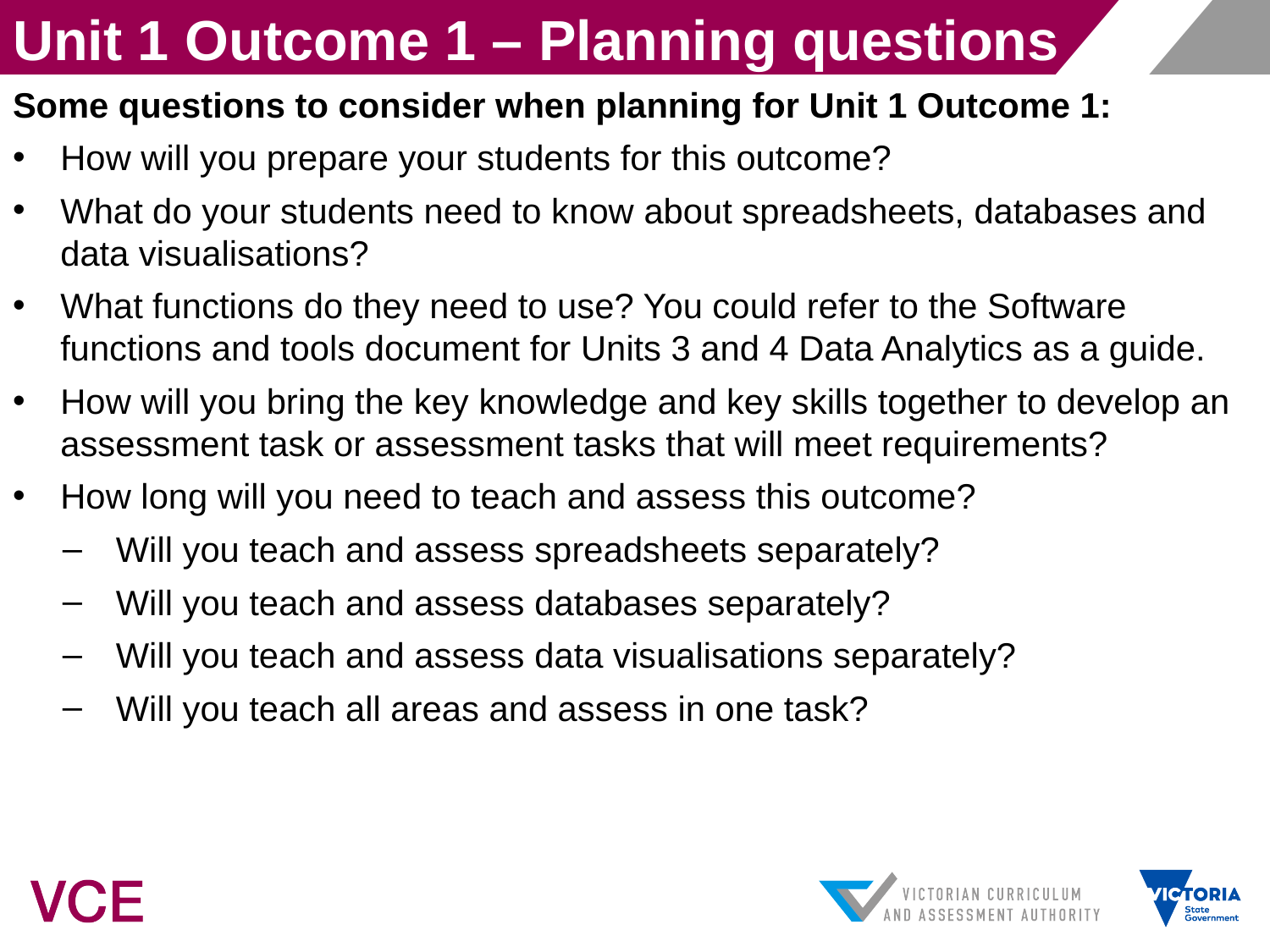

Unit 1 Outcome 1 – Planning questions
Some questions to consider when planning for Unit 1 Outcome 1:
How will you prepare your students for this outcome?
What do your students need to know about spreadsheets, databases and data visualisations?
What functions do they need to use? You could refer to the Software functions and tools document for Units 3 and 4 Data Analytics as a guide.
How will you bring the key knowledge and key skills together to develop an assessment task or assessment tasks that will meet requirements?
How long will you need to teach and assess this outcome?
Will you teach and assess spreadsheets separately?
Will you teach and assess databases separately?
Will you teach and assess data visualisations separately?
Will you teach all areas and assess in one task?